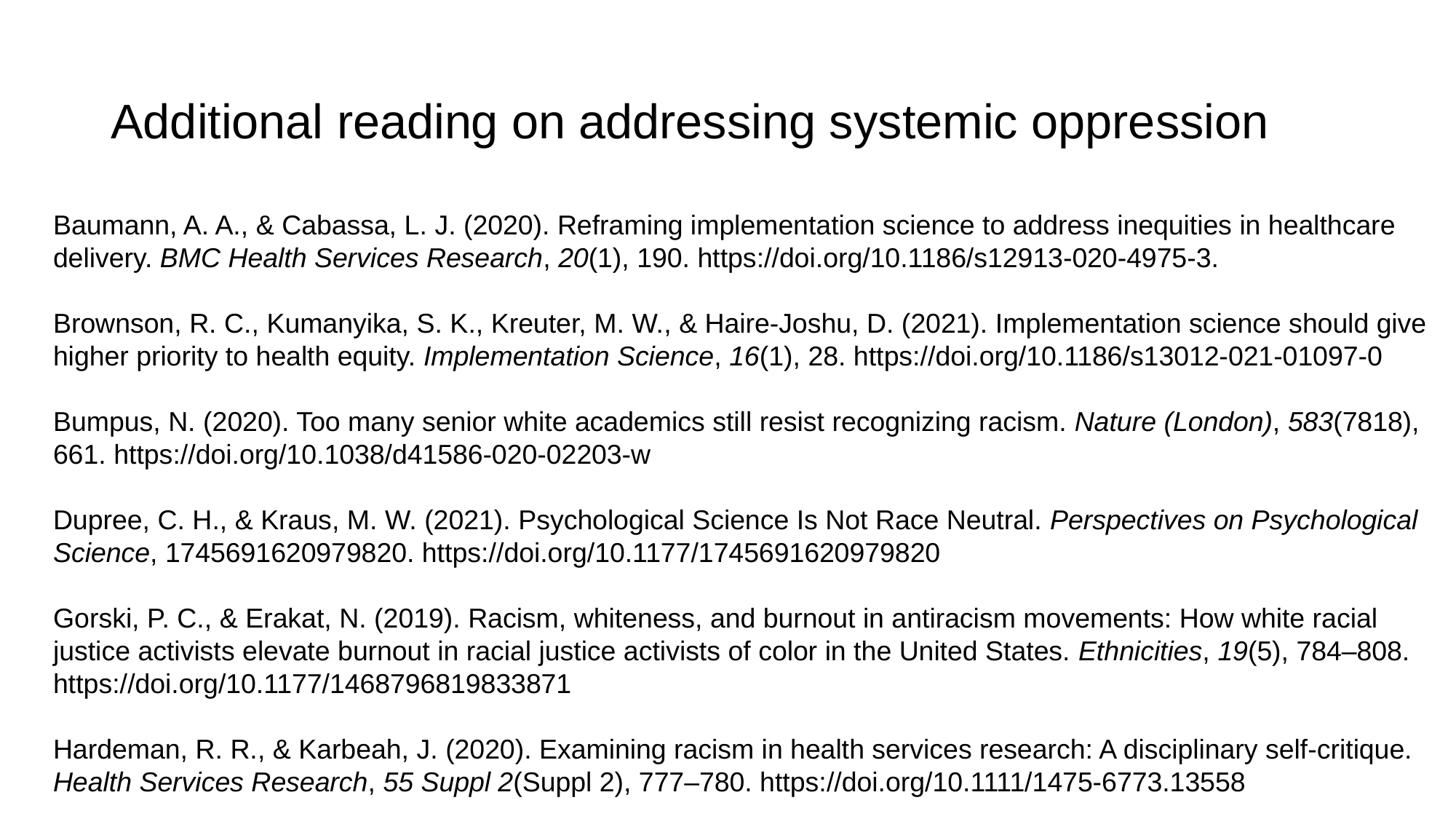

# Additional reading on addressing systemic oppression
Baumann, A. A., & Cabassa, L. J. (2020). Reframing implementation science to address inequities in healthcare delivery. BMC Health Services Research, 20(1), 190. https://doi.org/10.1186/s12913-020-4975-3.

Brownson, R. C., Kumanyika, S. K., Kreuter, M. W., & Haire-Joshu, D. (2021). Implementation science should give higher priority to health equity. Implementation Science, 16(1), 28. https://doi.org/10.1186/s13012-021-01097-0

Bumpus, N. (2020). Too many senior white academics still resist recognizing racism. Nature (London), 583(7818), 661. https://doi.org/10.1038/d41586-020-02203-w

Dupree, C. H., & Kraus, M. W. (2021). Psychological Science Is Not Race Neutral. Perspectives on Psychological Science, 1745691620979820. https://doi.org/10.1177/1745691620979820

Gorski, P. C., & Erakat, N. (2019). Racism, whiteness, and burnout in antiracism movements: How white racial justice activists elevate burnout in racial justice activists of color in the United States. Ethnicities, 19(5), 784–808. https://doi.org/10.1177/1468796819833871

Hardeman, R. R., & Karbeah, J. (2020). Examining racism in health services research: A disciplinary self-critique. Health Services Research, 55 Suppl 2(Suppl 2), 777–780. https://doi.org/10.1111/1475-6773.13558